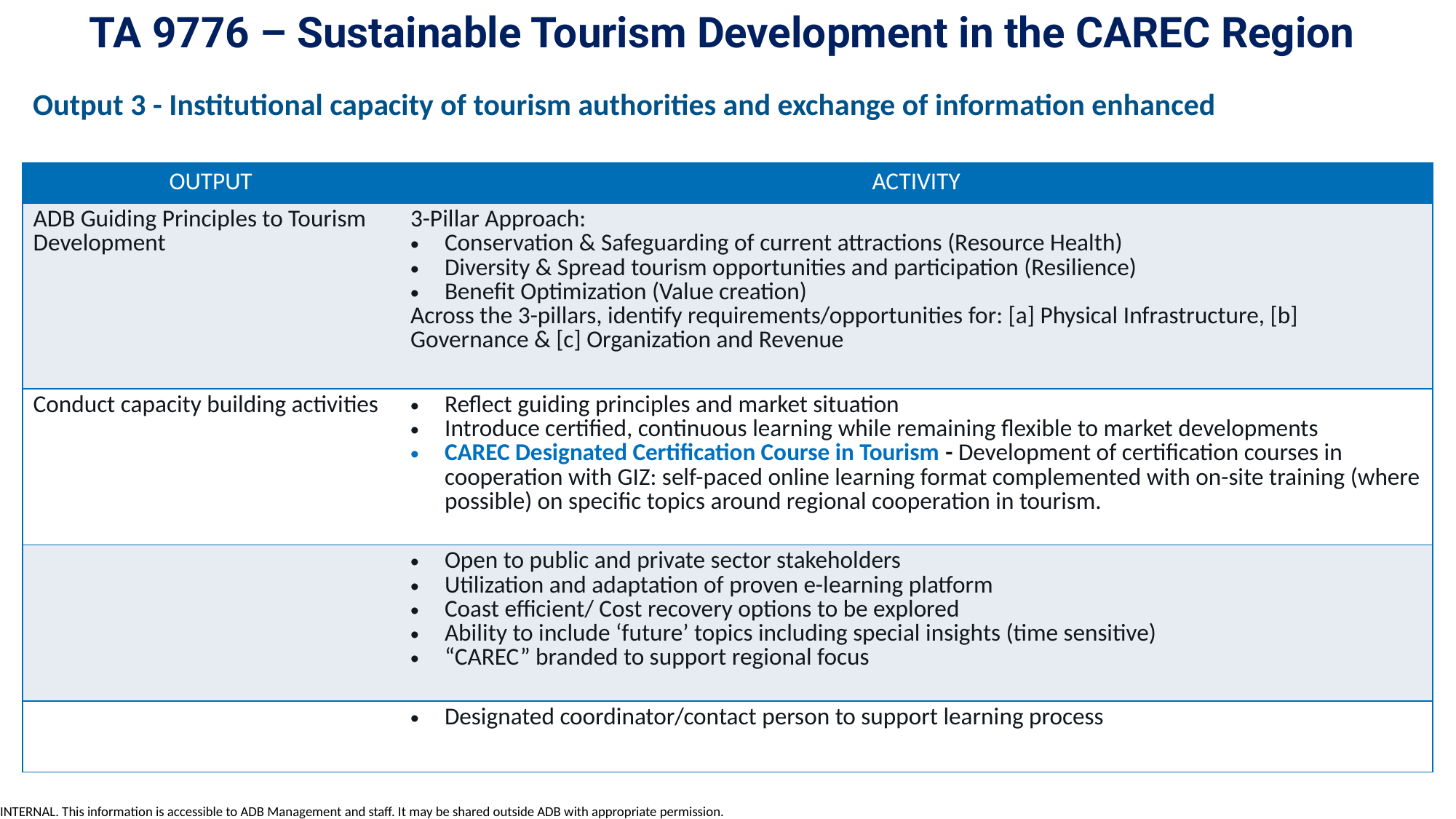

TA 9776 – Sustainable Tourism Development in the CAREC Region
Output 3 - Institutional capacity of tourism authorities and exchange of information enhanced
| OUTPUT | ACTIVITY |
| --- | --- |
| ADB Guiding Principles to Tourism Development | 3-Pillar Approach: Conservation & Safeguarding of current attractions (Resource Health) Diversity & Spread tourism opportunities and participation (Resilience) Benefit Optimization (Value creation) Across the 3-pillars, identify requirements/opportunities for: [a] Physical Infrastructure, [b] Governance & [c] Organization and Revenue |
| Conduct capacity building activities | Reflect guiding principles and market situation Introduce certified, continuous learning while remaining flexible to market developments CAREC Designated Certification Course in Tourism - Development of certification courses in cooperation with GIZ: self-paced online learning format complemented with on-site training (where possible) on specific topics around regional cooperation in tourism. |
|  | Open to public and private sector stakeholders Utilization and adaptation of proven e-learning platform Coast efficient/ Cost recovery options to be explored Ability to include ‘future’ topics including special insights (time sensitive) “CAREC” branded to support regional focus |
|  | Designated coordinator/contact person to support learning process |